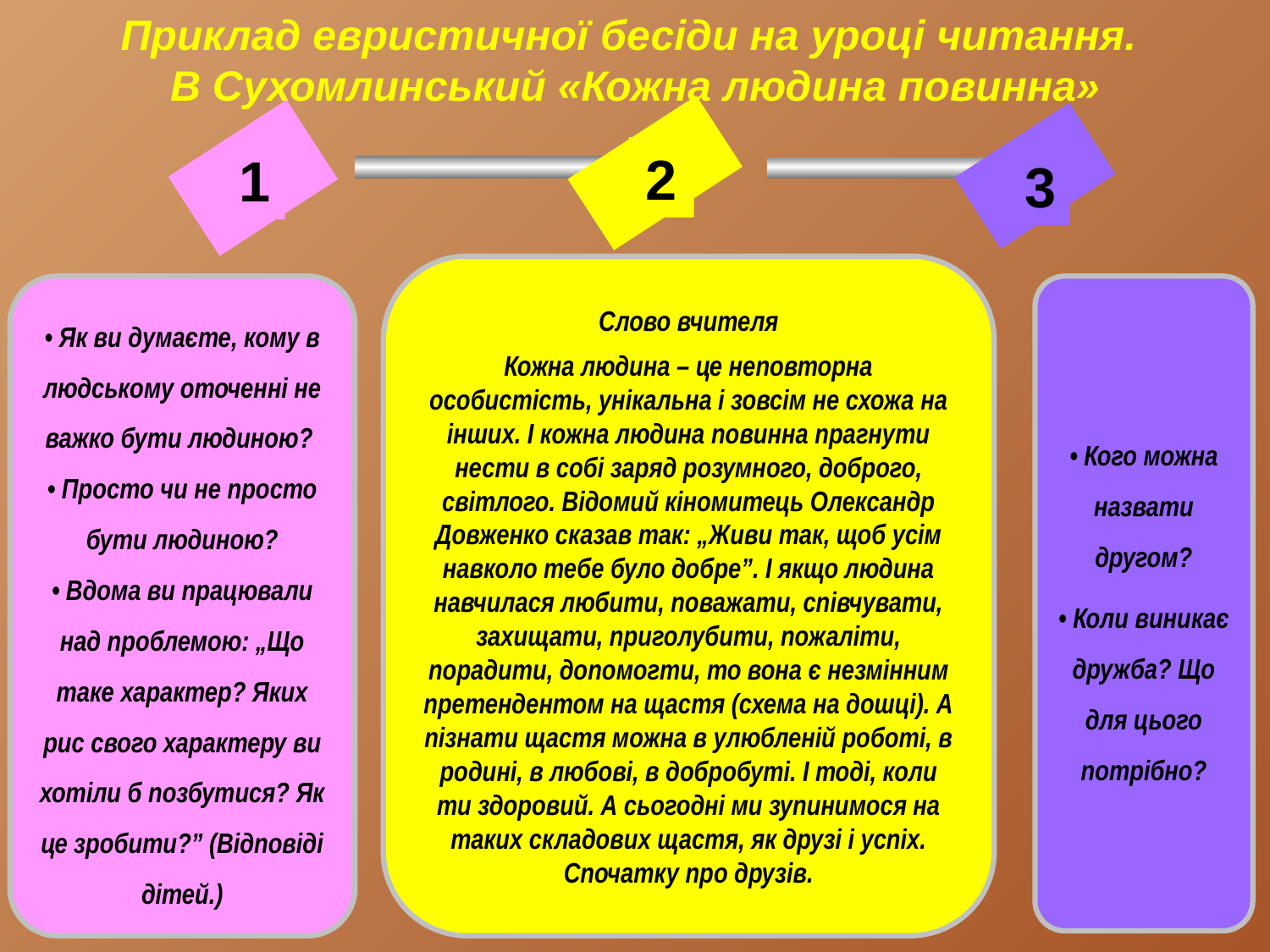

Приклад евристичної бесіди на уроці читання.
В Сухомлинський «Кожна людина повинна»

2

1

3

Слово вчителя
Кожна людина – це неповторна особистість, унікальна і зовсім не схожа на інших. І кожна людина повинна прагнути нести в собі заряд розумного, доброго, світлого. Відомий кіномитець Олександр Довженко сказав так: „Живи так, щоб усім навколо тебе було добре”. І якщо людина навчилася любити, поважати, співчувати, захищати, приголубити, пожаліти, порадити, допомогти, то вона є незмінним претендентом на щастя (схема на дошці). А пізнати щастя можна в улюбленій роботі, в родині, в любові, в добробуті. І тоді, коли ти здоровий. А сьогодні ми зупинимося на таких складових щастя, як друзі і успіх. Спочатку про друзів.
• Як ви думаєте, кому в людському оточенні не важко бути людиною?
• Просто чи не просто бути людиною?
• Вдома ви працювали над проблемою: „Що таке характер? Яких рис свого характеру ви хотіли б позбутися? Як це зробити?” (Відповіді дітей.)
• Кого можна назвати другом?
• Коли виникає дружба? Що для цього потрібно?